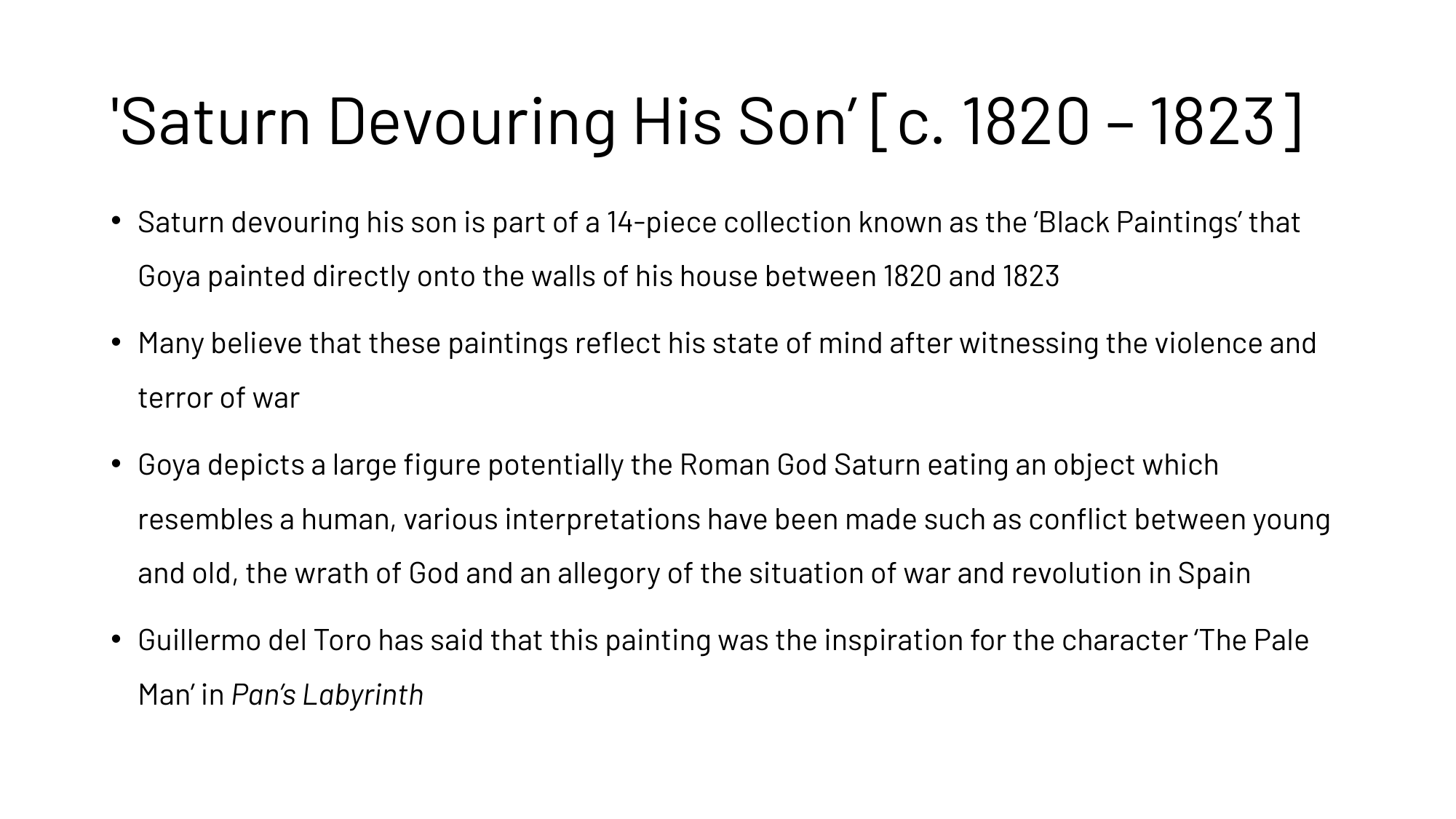

# 'Saturn Devouring His Son’ [c. 1820 – 1823]
Saturn devouring his son is part of a 14-piece collection known as the ‘Black Paintings’ that Goya painted directly onto the walls of his house between 1820 and 1823
Many believe that these paintings reflect his state of mind after witnessing the violence and terror of war
Goya depicts a large figure potentially the Roman God Saturn eating an object which resembles a human, various interpretations have been made such as conflict between young and old, the wrath of God and an allegory of the situation of war and revolution in Spain
Guillermo del Toro has said that this painting was the inspiration for the character ‘The Pale Man’ in Pan’s Labyrinth